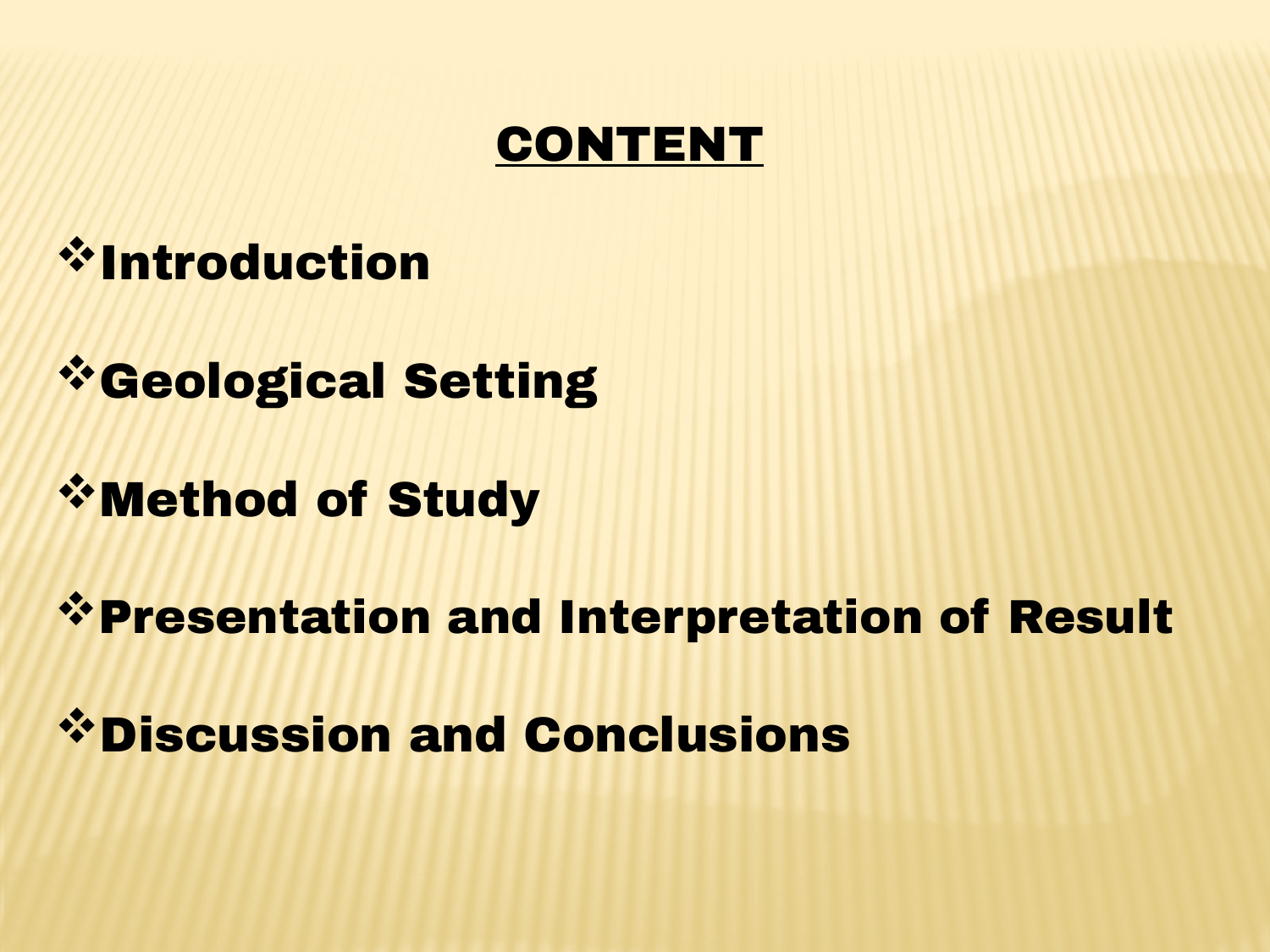

CONTENT

Introduction

Geological Setting

Method of Study

Presentation and Interpretation of Result

Discussion and Conclusions